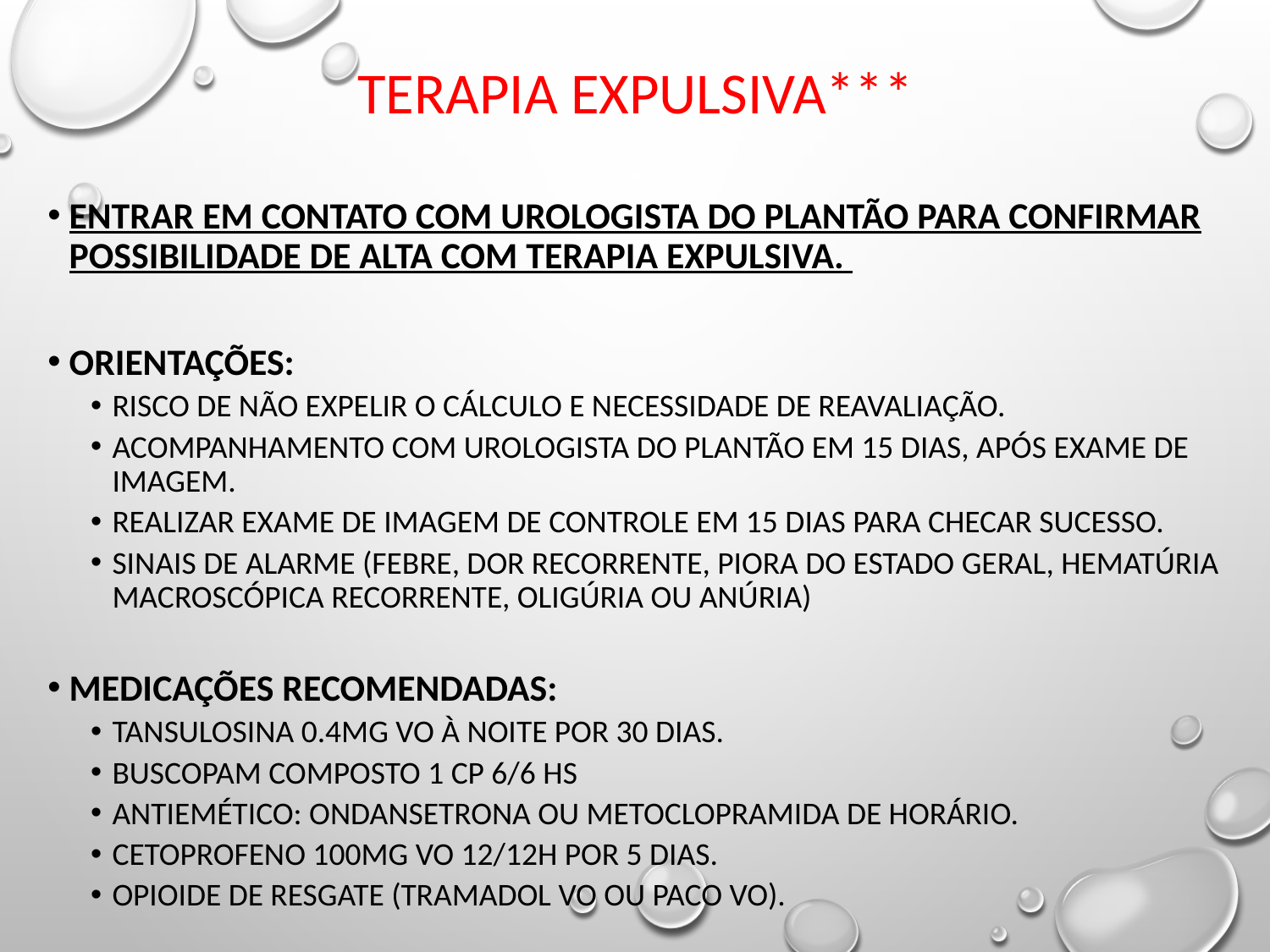

# TERAPIA EXPULSIVA***
Entrar em contato com Urologista do plantão para confirmar possibilidade de alta com terapia expulsiva.

Orientações:
Risco de não expelir o cálculo e necessidade de reavaliação.
Acompanhamento com Urologista do plantão em 15 dias, após exame de imagem.
Realizar exame de Imagem de controle em 15 dias para checar sucesso.
Sinais de alarme (febre, dor recorrente, piora do estado geral, hematúria macroscópica recorrente, oligúria ou anúria)

Medicações recomendadas:
Tansulosina 0.4mg VO à noite por 30 dias.
Buscopam composto 1 cp 6/6 hs
Antiemético: ondansetrona ou metoclopramida de horário.
Cetoprofeno 100mg VO 12/12h por 5 dias.
Opioide de resgate (tramadol VO ou Paco VO).